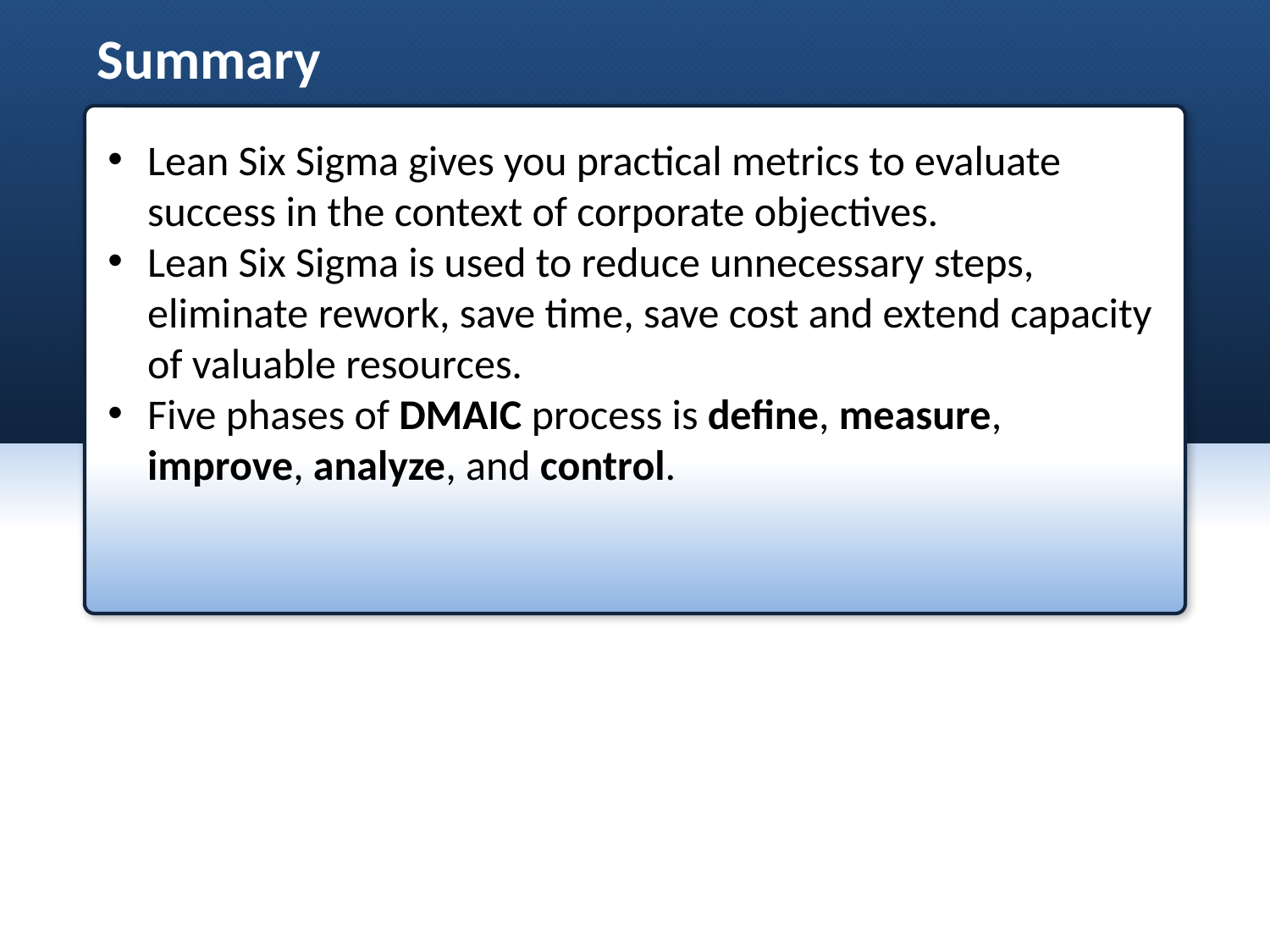

# Summary
Lean Six Sigma gives you practical metrics to evaluate success in the context of corporate objectives.
Lean Six Sigma is used to reduce unnecessary steps, eliminate rework, save time, save cost and extend capacity of valuable resources.
Five phases of DMAIC process is define, measure, improve, analyze, and control.